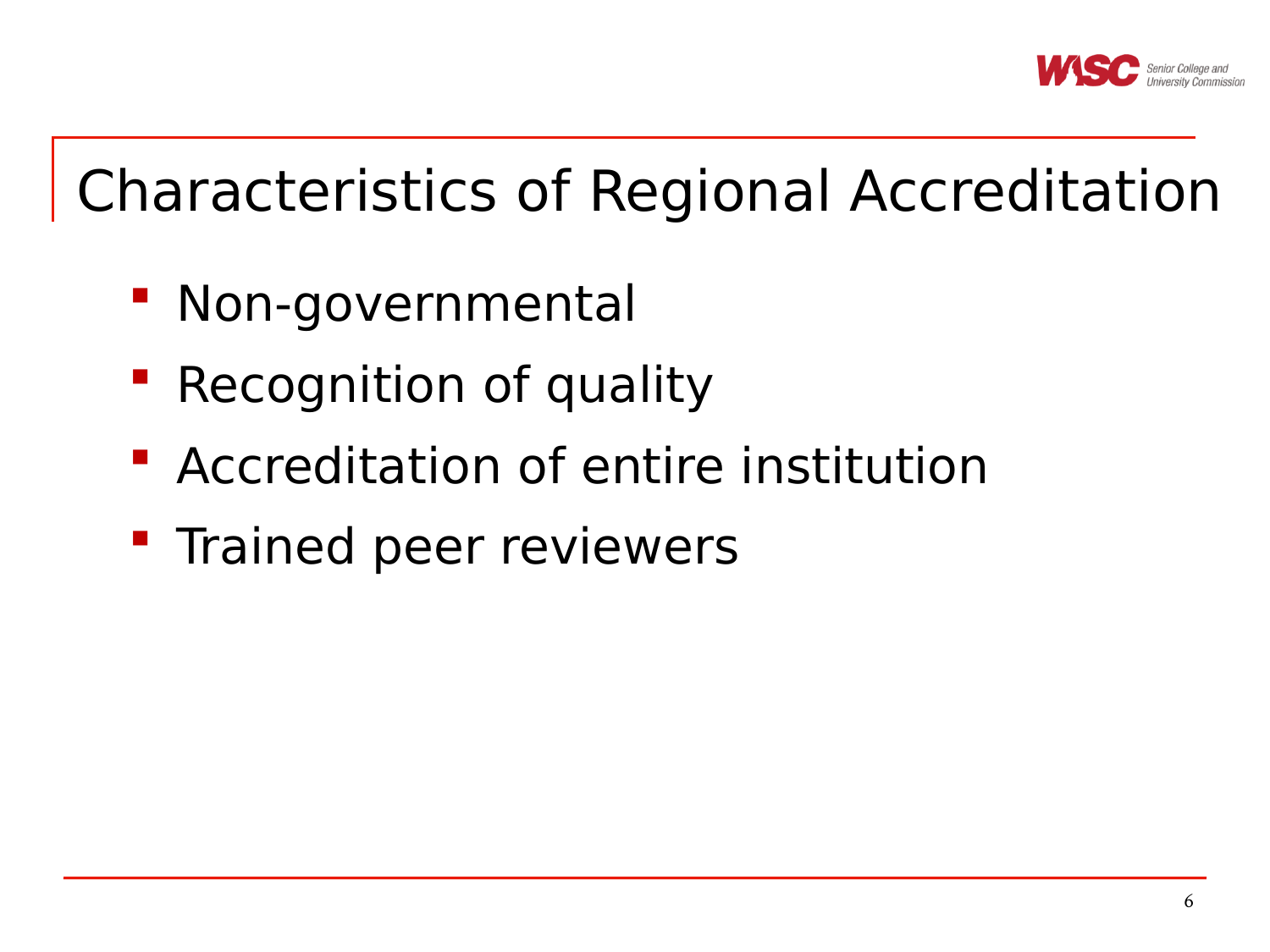

# Characteristics of Regional Accreditation
Non-governmental
Recognition of quality
Accreditation of entire institution
Trained peer reviewers

6